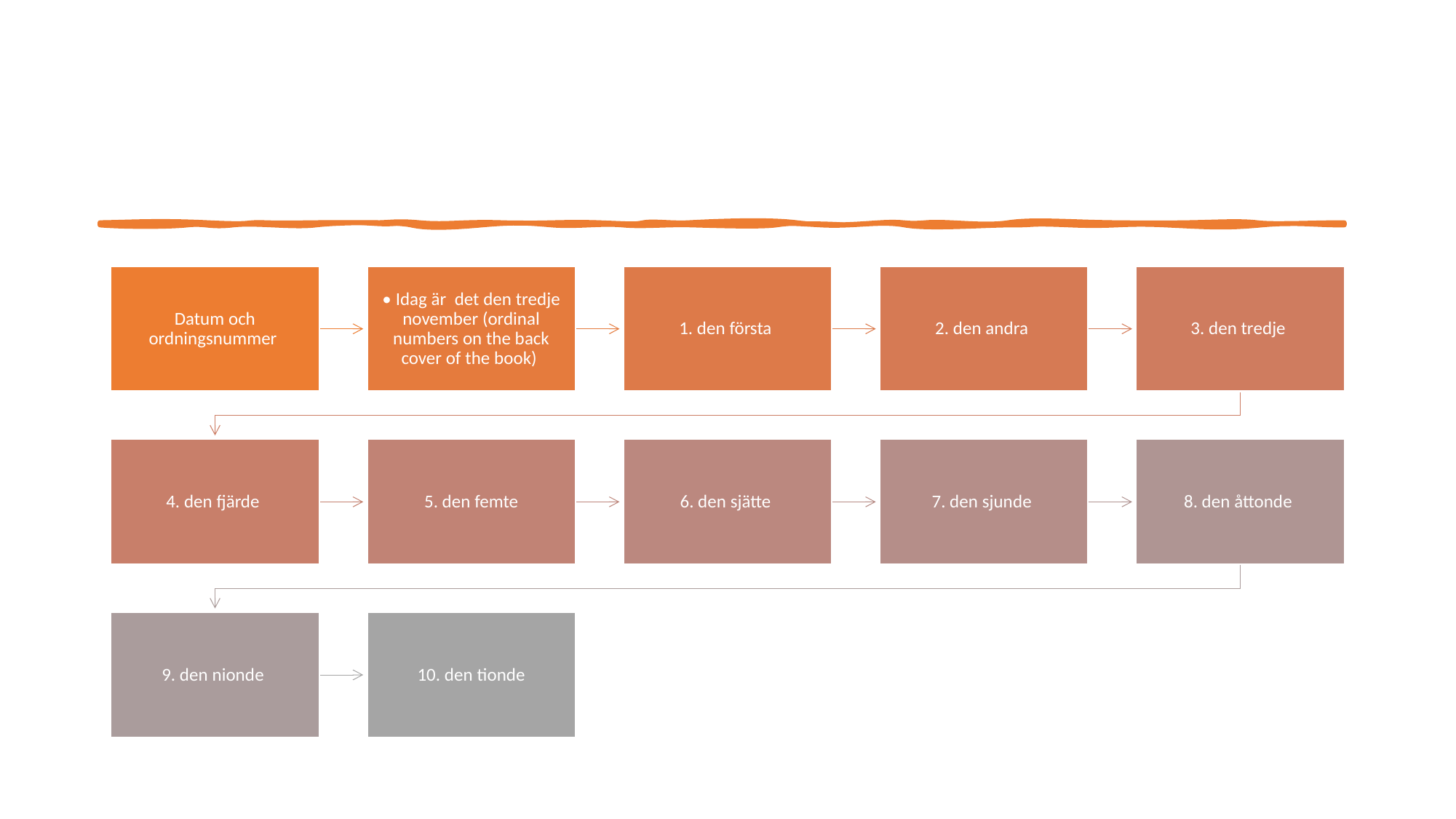

Datum och ordningsnummer

• Idag är  det den tredje november (ordinal numbers on the back cover of the book)

1. den första

2. den andra

3. den tredje

4. den fjärde

5. den femte

6. den sjätte

7. den sjunde

8. den åttonde

9. den nionde
10. den tionde